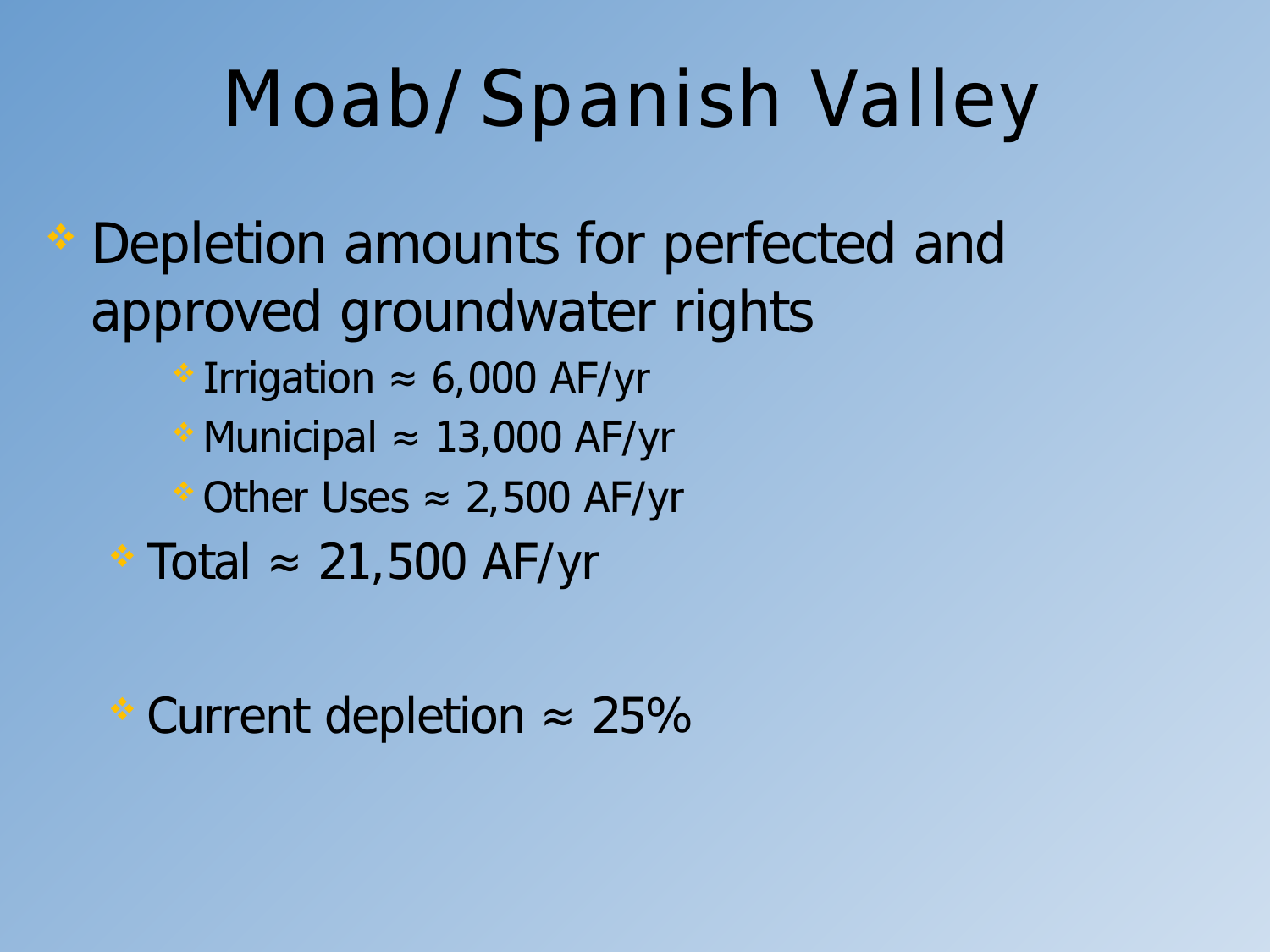

# Moab/Spanish Valley
Depletion amounts for perfected and approved groundwater rights
Irrigation ≈ 6,000 AF/yr
Municipal ≈ 13,000 AF/yr
Other Uses ≈ 2,500 AF/yr
Total ≈ 21,500 AF/yr

Current depletion ≈ 25%